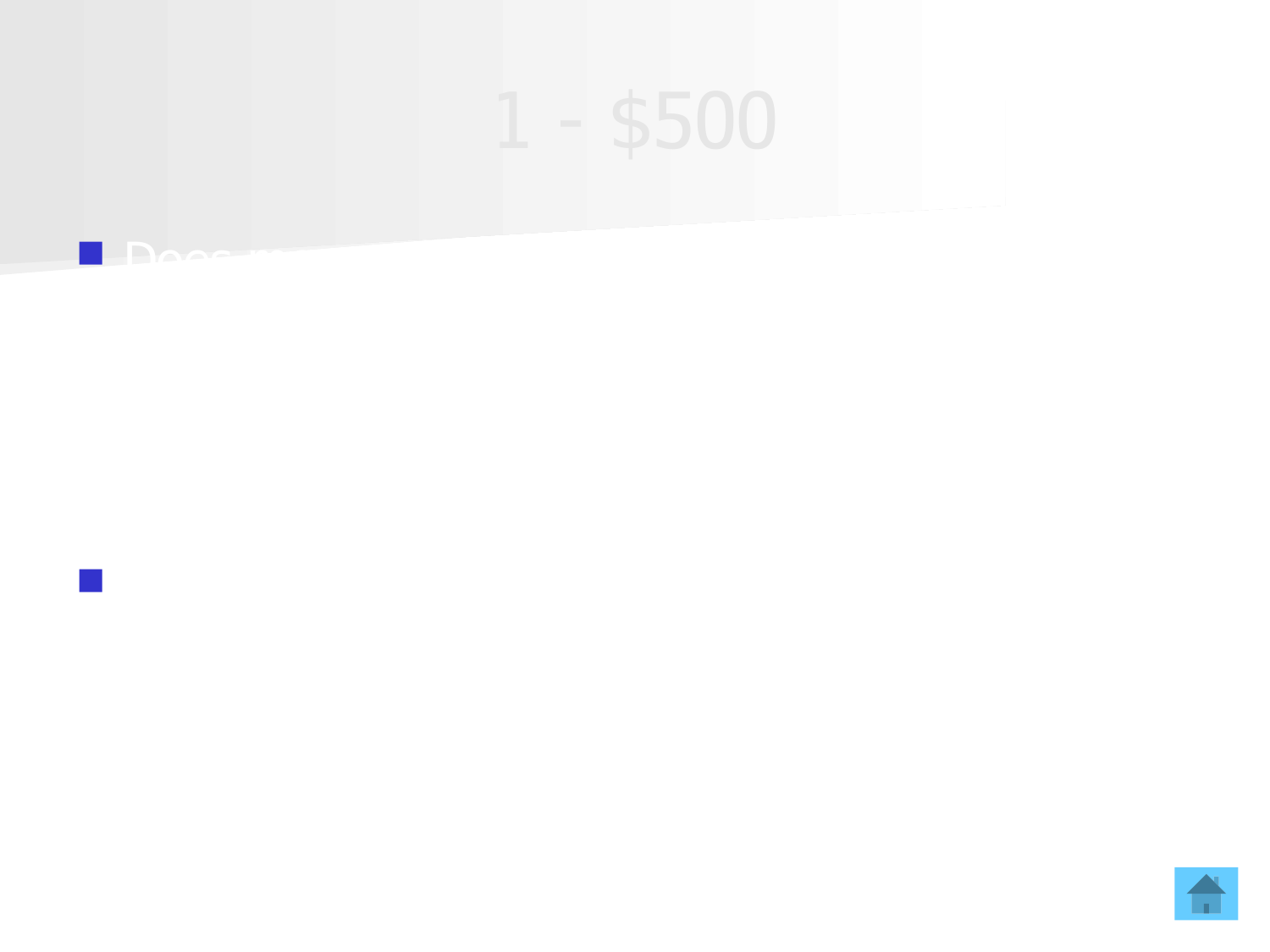

# 1 - $500
Does more current flow out of a battery than into it? Does more current flow into a lightbulb than out of it? Explain.
No, no. Current flow through a device, just as water flows through a pipe.